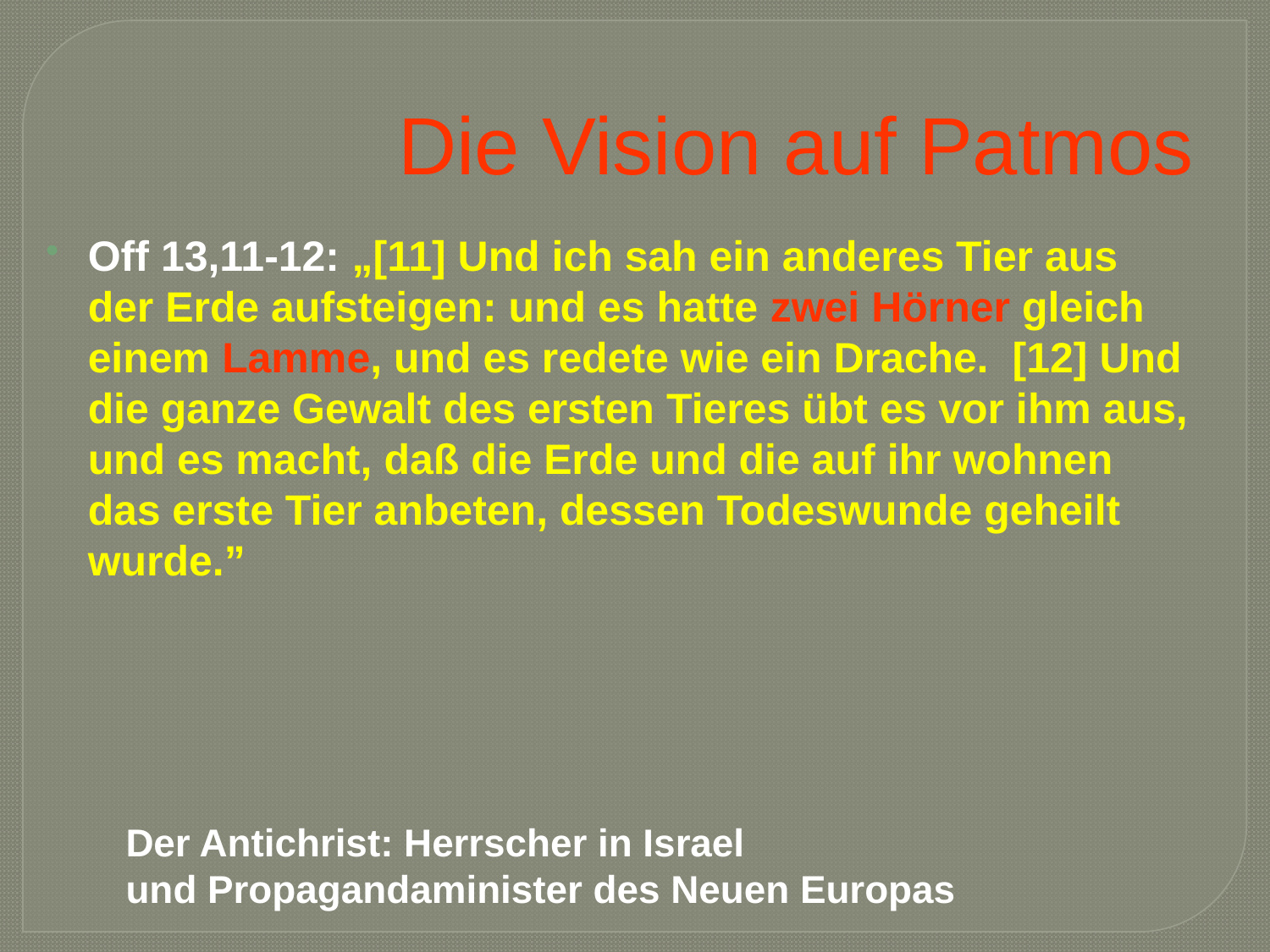

# Die Vision auf Patmos
Off 13,11-12: „[11] Und ich sah ein anderes Tier aus der Erde aufsteigen: und es hatte zwei Hörner gleich einem Lamme, und es redete wie ein Drache.  [12] Und die ganze Gewalt des ersten Tieres übt es vor ihm aus, und es macht, daß die Erde und die auf ihr wohnen das erste Tier anbeten, dessen Todeswunde geheilt wurde.”
Der Antichrist: Herrscher in Israel
und Propagandaminister des Neuen Europas